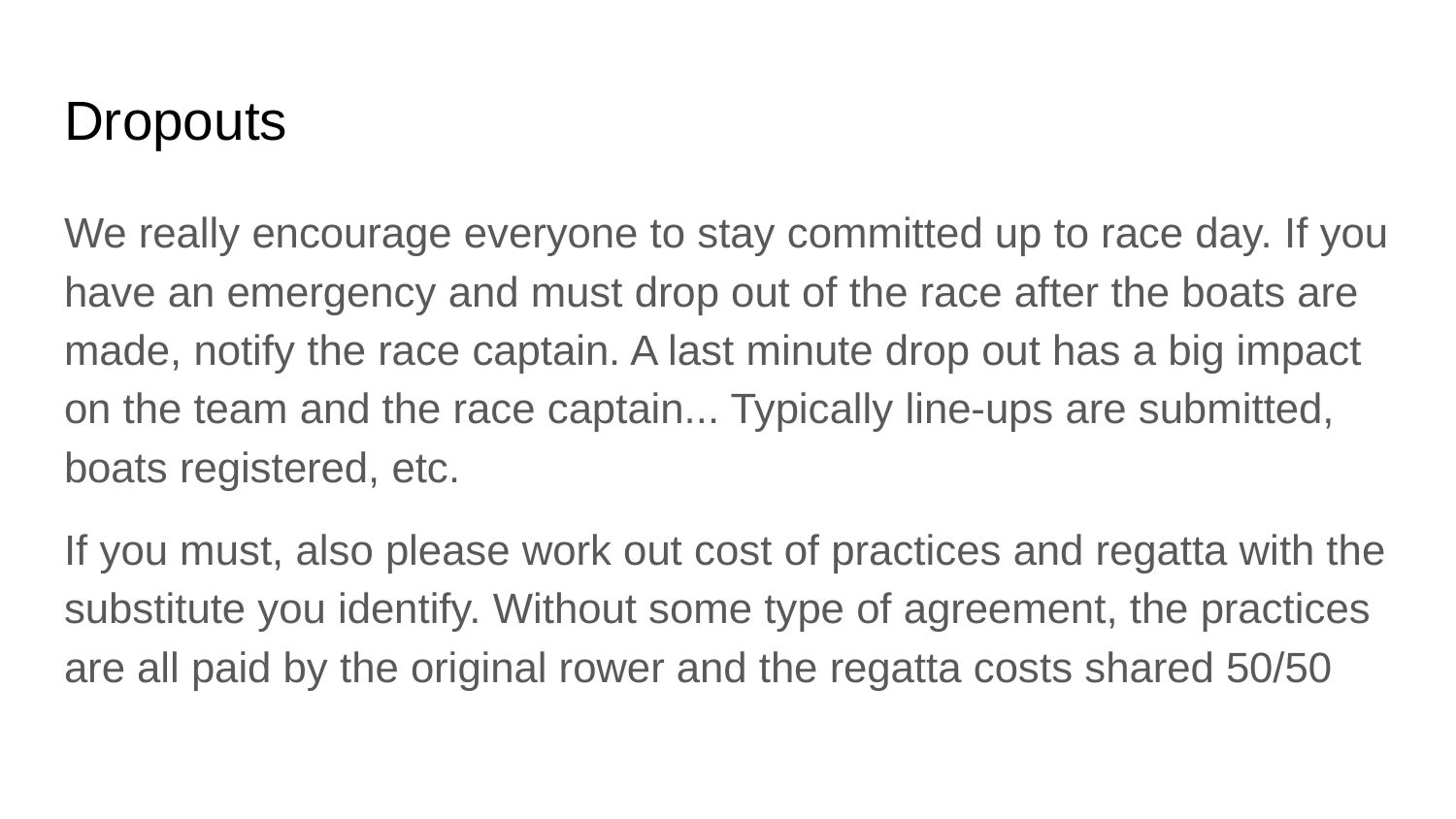

# Dropouts
We really encourage everyone to stay committed up to race day. If you have an emergency and must drop out of the race after the boats are made, notify the race captain. A last minute drop out has a big impact on the team and the race captain... Typically line-ups are submitted, boats registered, etc.
If you must, also please work out cost of practices and regatta with the substitute you identify. Without some type of agreement, the practices are all paid by the original rower and the regatta costs shared 50/50